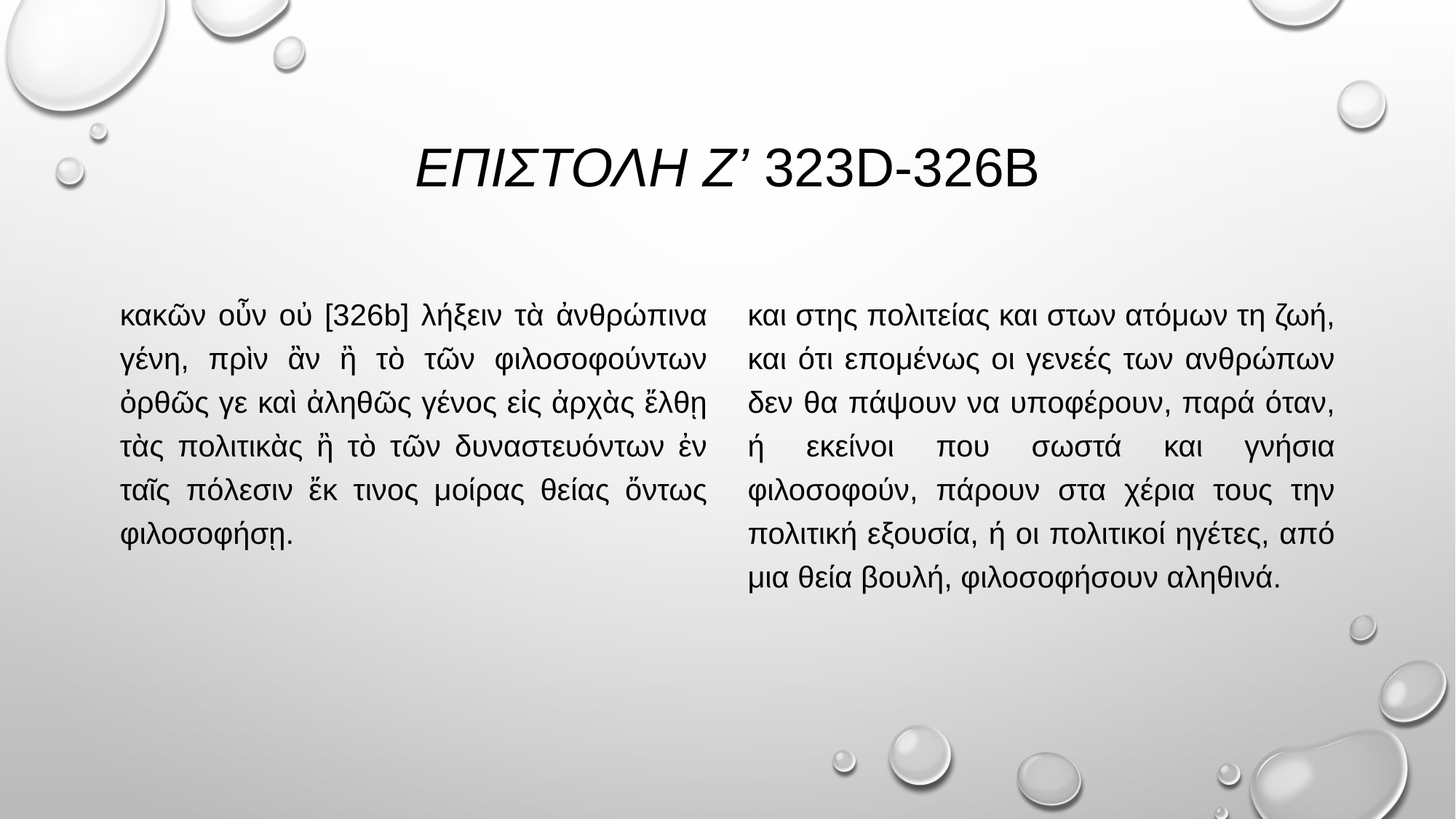

# ΕΠΙΣΤΟΛΗ Ζ’ 323d-326b
κακῶν οὖν οὐ [326b] λήξειν τὰ ἀνθρώπινα γένη, πρὶν ἂν ἢ τὸ τῶν φιλοσοφούντων ὀρθῶς γε καὶ ἀληθῶς γένος εἰς ἀρχὰς ἔλθῃ τὰς πολιτικὰς ἢ τὸ τῶν δυναστευόντων ἐν ταῖς πόλεσιν ἔκ τινος μοίρας θείας ὄντως φιλοσοφήσῃ.
και στης πολιτείας και στων ατόμων τη ζωή, και ότι επομένως οι γενεές των ανθρώπων δεν θα πάψουν να υποφέρουν, παρά όταν, ή εκείνοι που σωστά και γνήσια φιλοσοφούν, πάρουν στα χέρια τους την πολιτική εξουσία, ή οι πολιτικοί ηγέτες, από μια θεία βουλή, φιλοσοφήσουν αληθινά.